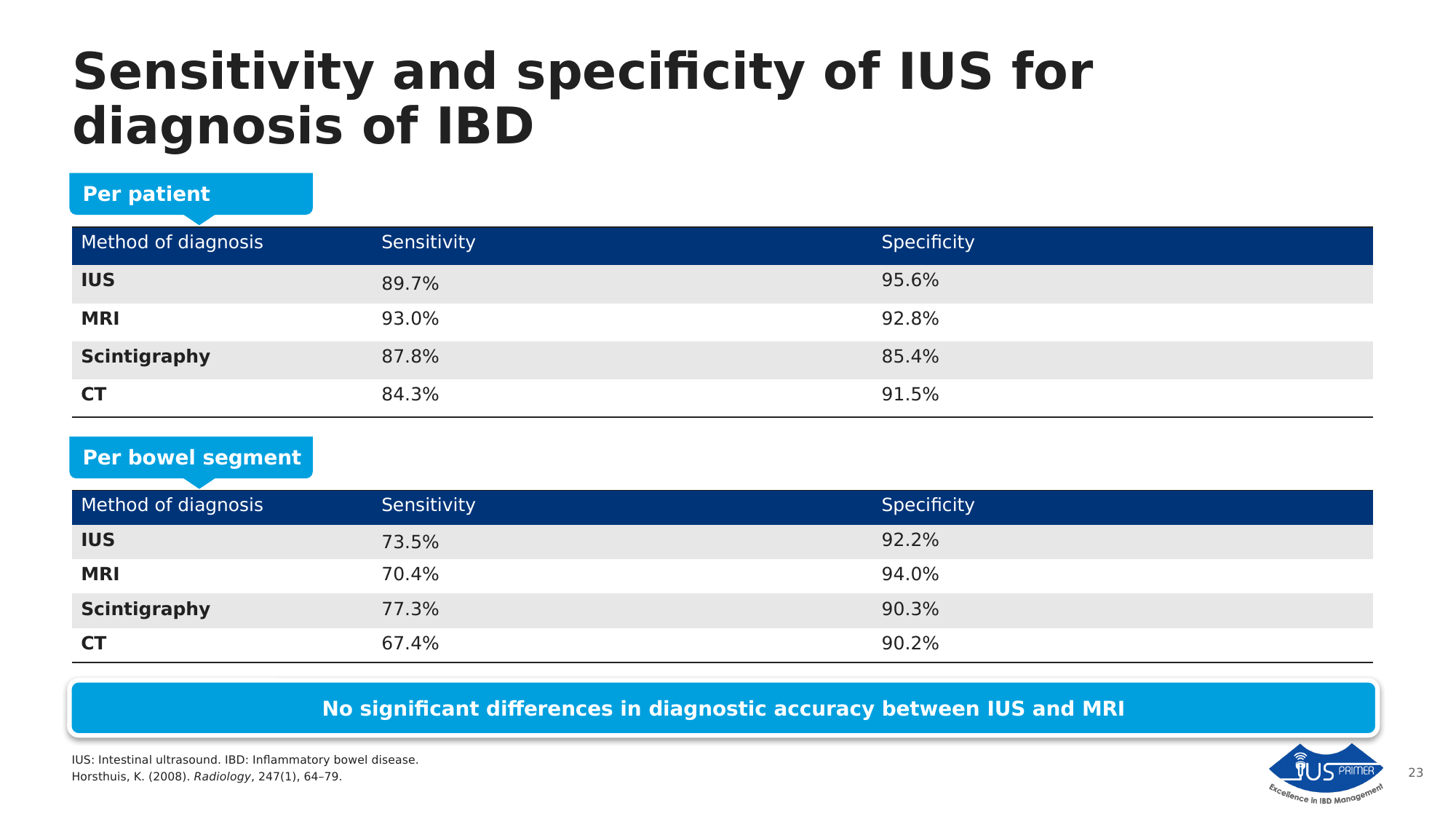

# Sensitivity and specificity of IUS for diagnosis of IBD

Per patient
| Method of diagnosis | Sensitivity | Specificity |
| --- | --- | --- |
| IUS | 89.7% | 95.6% |
| MRI | 93.0% | 92.8% |
| Scintigraphy | 87.8% | 85.4% |
| CT | 84.3% | 91.5% |

Per bowel segment
| Method of diagnosis | Sensitivity | Specificity |
| --- | --- | --- |
| IUS | 73.5% | 92.2% |
| MRI | 70.4% | 94.0% |
| Scintigraphy | 77.3% | 90.3% |
| CT | 67.4% | 90.2% |
No significant differences in diagnostic accuracy between IUS and MRI
IUS: Intestinal ultrasound. IBD: Inflammatory bowel disease.
Horsthuis, K. (2008). Radiology, 247(1), 64–79.
23